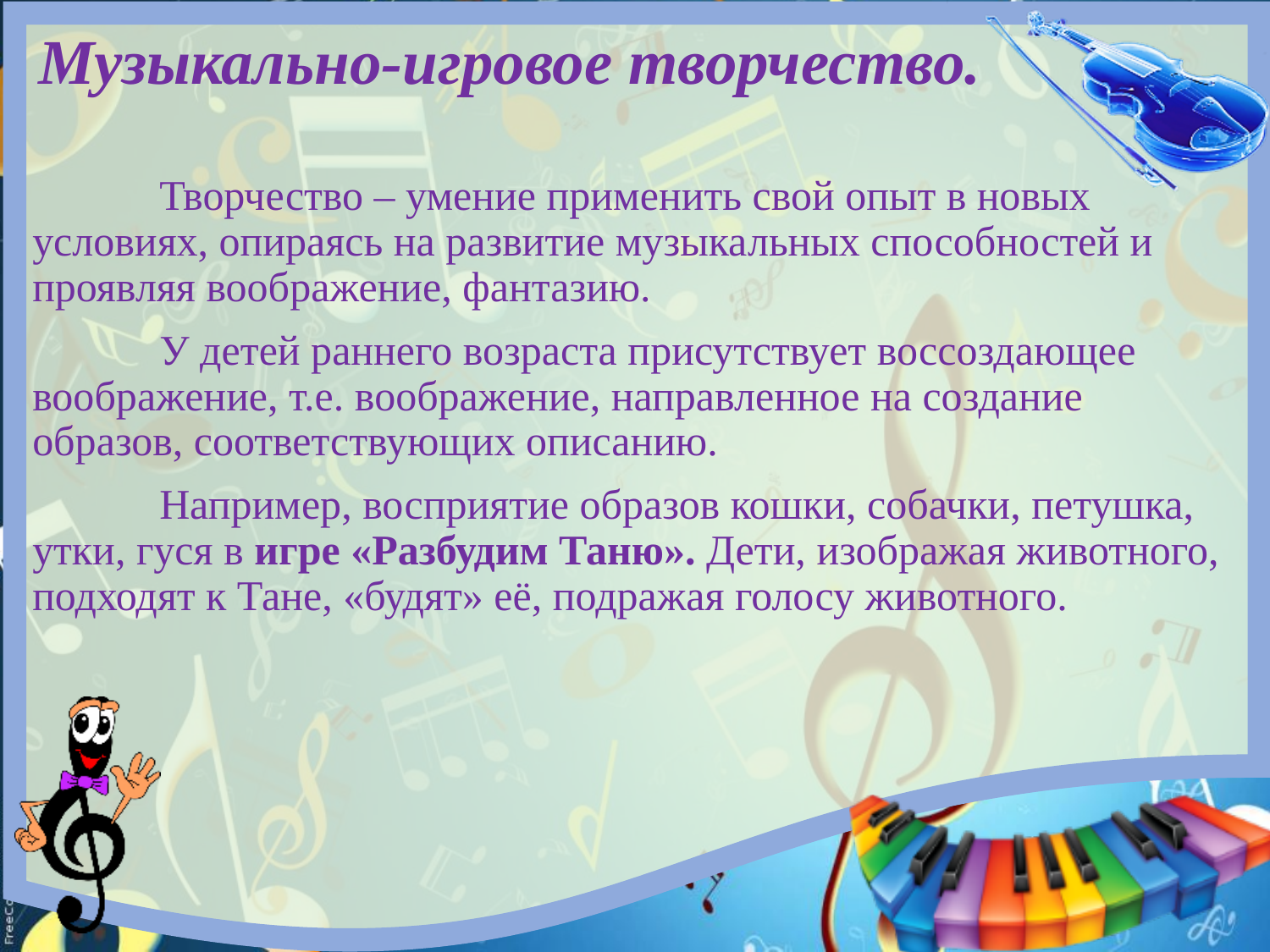

# Музыкально-игровое творчество.

	Творчество – умение применить свой опыт в новых условиях, опираясь на развитие музыкальных способностей и проявляя воображение, фантазию.
	У детей раннего возраста присутствует воссоздающее воображение, т.е. воображение, направленное на создание образов, соответствующих описанию.
	Например, восприятие образов кошки, собачки, петушка, утки, гуся в игре «Разбудим Таню». Дети, изображая животного, подходят к Тане, «будят» её, подражая голосу животного.